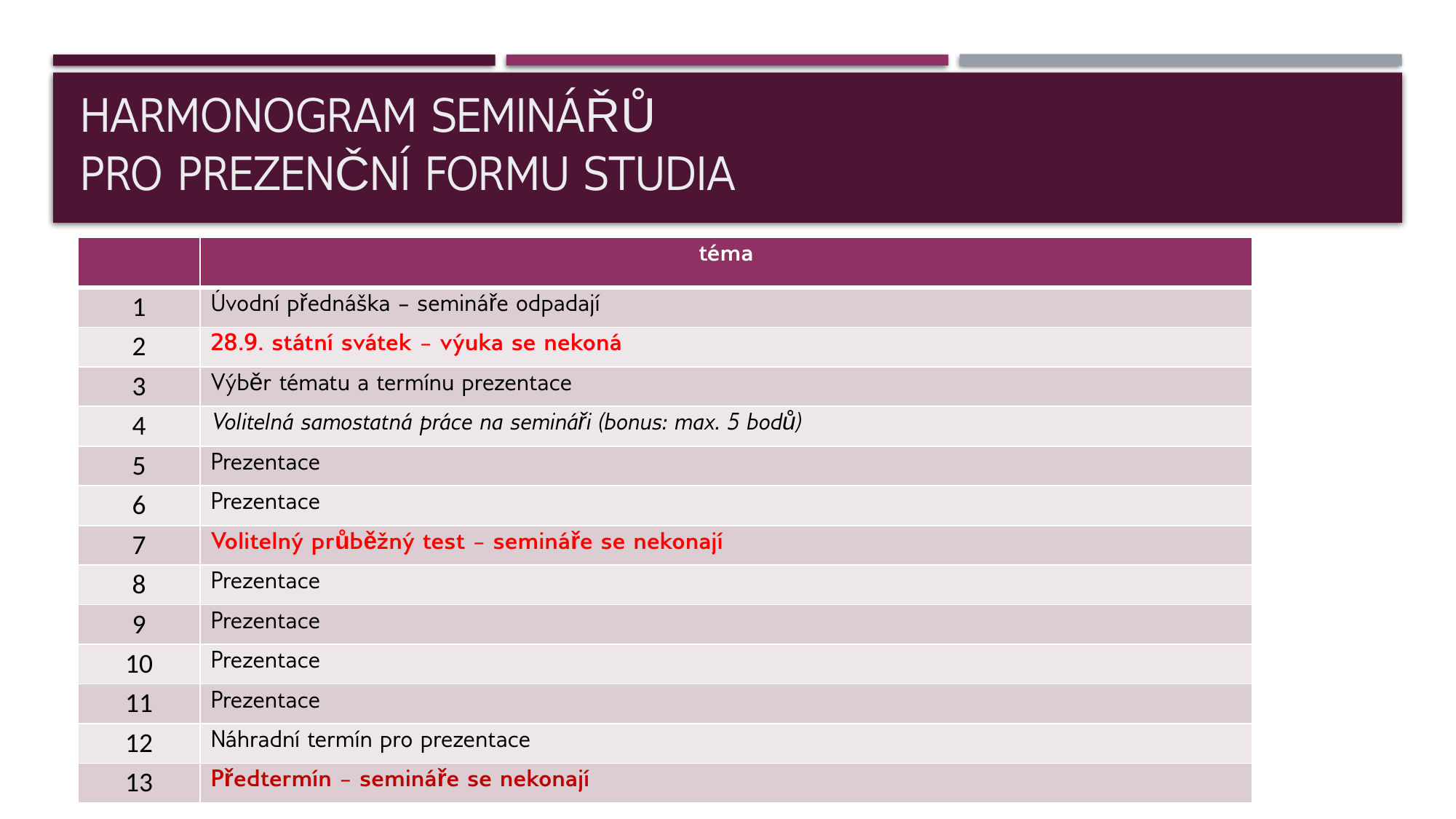

# Harmonogram seminářů pro prezenční formu studia
|  | téma |
| --- | --- |
| 1 | Úvodní přednáška – semináře odpadají |
| 2 | 28.9. státní svátek – výuka se nekoná |
| 3 | Výběr tématu a termínu prezentace |
| 4 | Volitelná samostatná práce na semináři (bonus: max. 5 bodů) |
| 5 | Prezentace |
| 6 | Prezentace |
| 7 | Volitelný průběžný test – semináře se nekonají |
| 8 | Prezentace |
| 9 | Prezentace |
| 10 | Prezentace |
| 11 | Prezentace |
| 12 | Náhradní termín pro prezentace |
| 13 | Předtermín – semináře se nekonají |